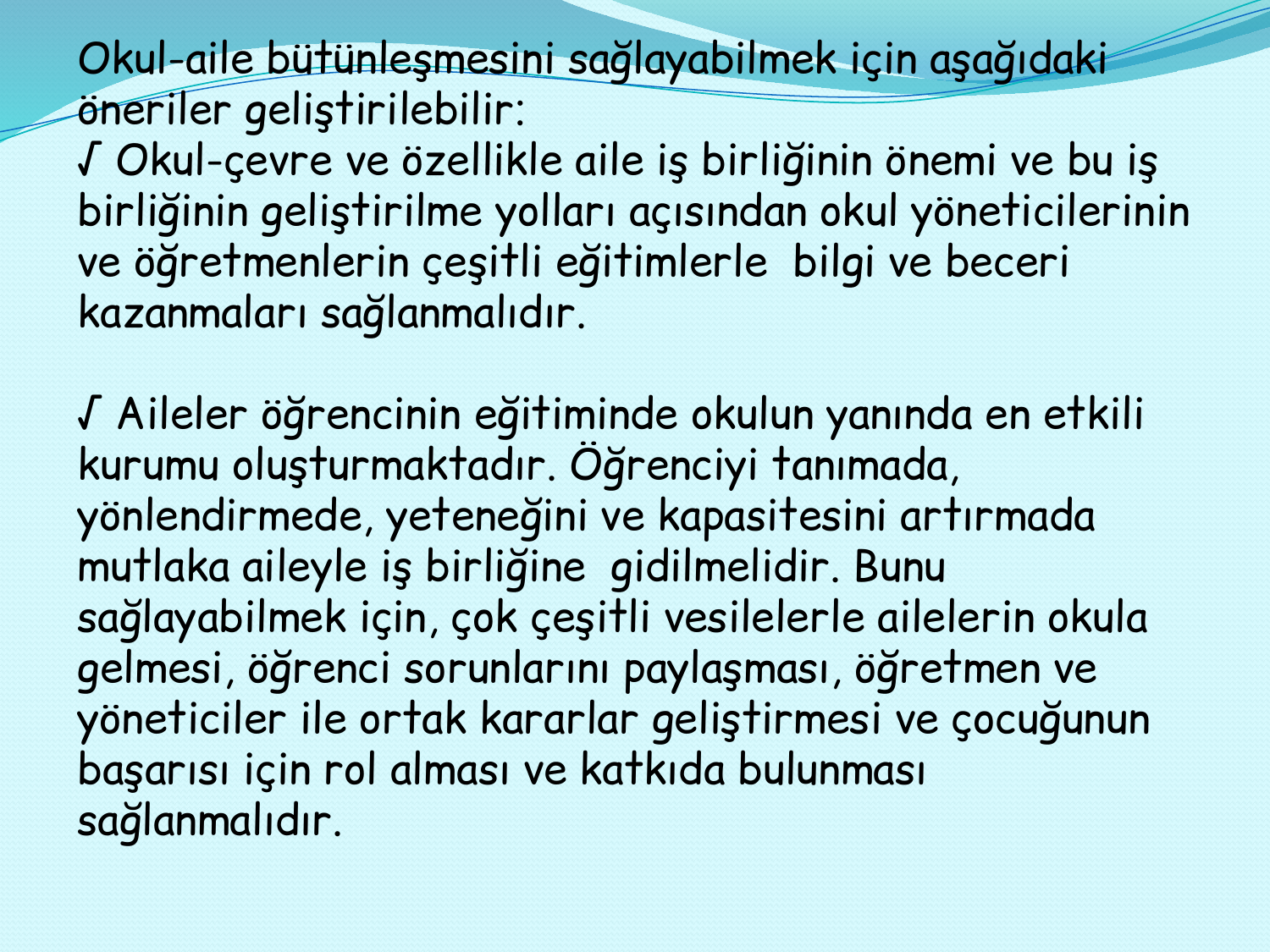

Okul-aile bütünleşmesini sağlayabilmek için aşağıdaki öneriler geliştirilebilir:
√ Okul-çevre ve özellikle aile iş birliğinin önemi ve bu iş birliğinin geliştirilme yolları açısından okul yöneticilerinin ve öğretmenlerin çeşitli eğitimlerle  bilgi ve beceri kazanmaları sağlanmalıdır.

√ Aileler öğrencinin eğitiminde okulun yanında en etkili kurumu oluşturmaktadır. Öğrenciyi tanımada, yönlendirmede, yeteneğini ve kapasitesini artırmada mutlaka aileyle iş birliğine  gidilmelidir. Bunu sağlayabilmek için, çok çeşitli vesilelerle ailelerin okula gelmesi, öğrenci sorunlarını paylaşması, öğretmen ve yöneticiler ile ortak kararlar geliştirmesi ve çocuğunun başarısı için rol alması ve katkıda bulunması sağlanmalıdır.